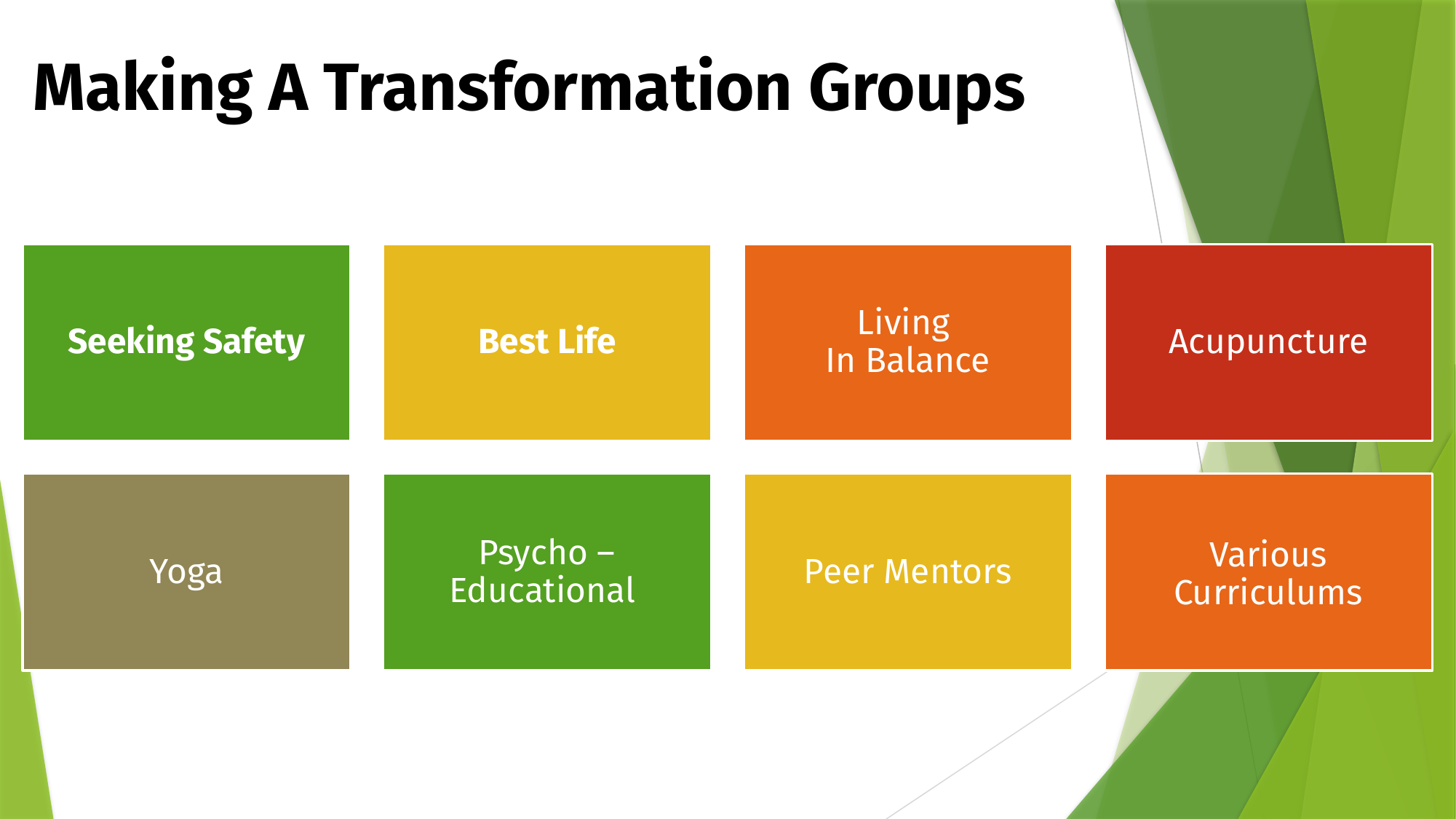

# Making A Transformation Groups
Seeking Safety
Best Life
Living
In Balance
Acupuncture
Yoga
Psycho – Educational
Peer Mentors

Various Curriculums